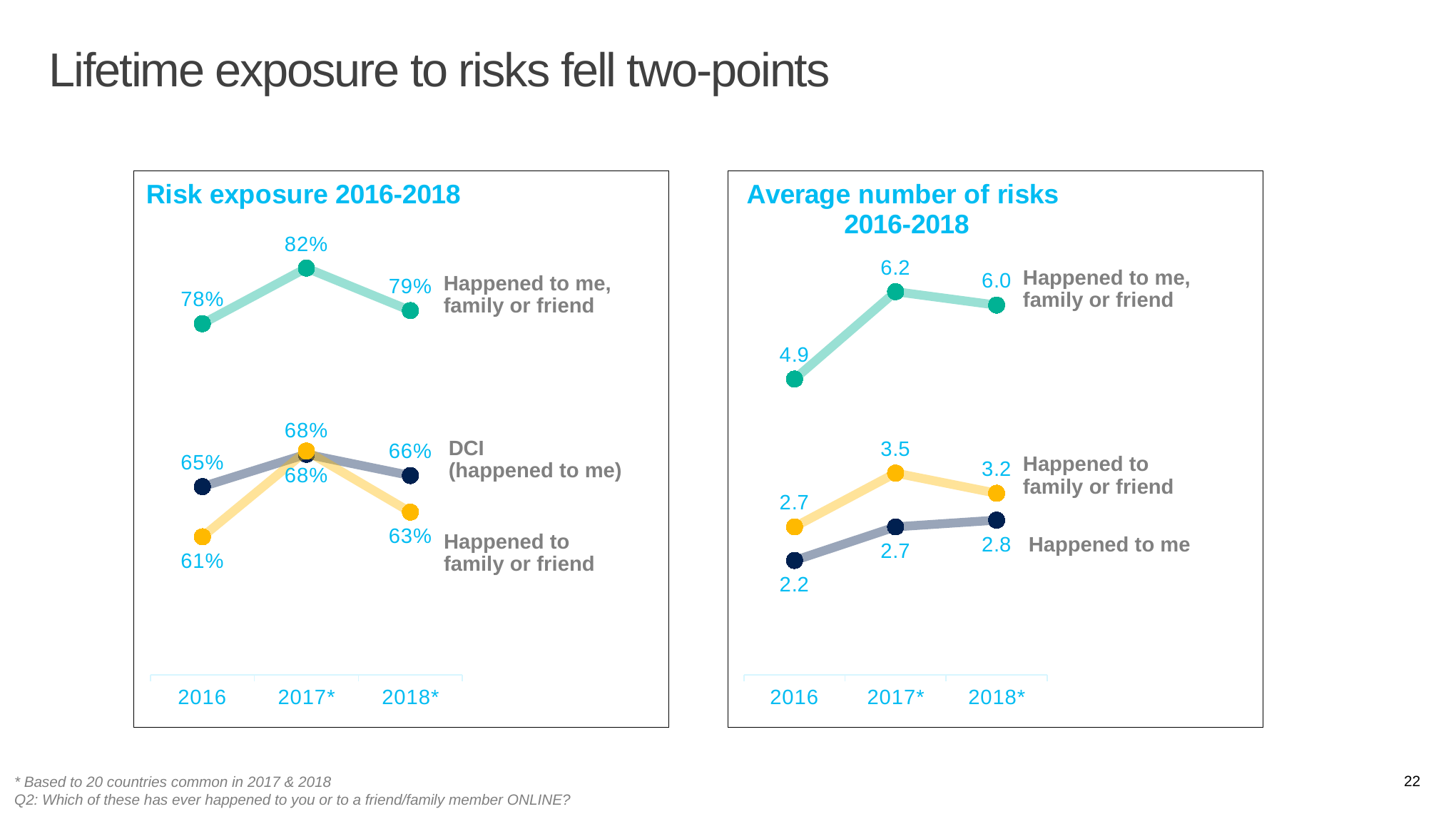

# Lifetime exposure to risks fell two-points

### Chart: Risk exposure 2016-2018

| Category | Happened to me | Family or friend | Me, family or friend |
|---|---|---|---|
| 2016 | 0.65 | 0.61 | 0.78 |
| 2017* | 0.6758544581267064 | 0.6784598121703715 | 0.824380419910719 |
| 2018* | 0.6588422458607601 | 0.6297108232590288 | 0.7904336027548776 |

### Chart: Average number of risks
2016-2018

| Category | Happened to me | Happened to family or friend | Happened to me, family or friend |
|---|---|---|---|
| 2016 | 2.2 | 2.7 | 4.9 |
| 2017* | 2.7 | 3.5 | 6.2 |
| 2018* | 2.8 | 3.2 | 6.0 |
Happened to me, family or friend
Happened to family or friend
Happened to me
Happened to me, family or friend
DCI
(happened to me)
Happened to family or friend
22
* Based to 20 countries common in 2017 & 2018
Q2: Which of these has ever happened to you or to a friend/family member ONLINE?